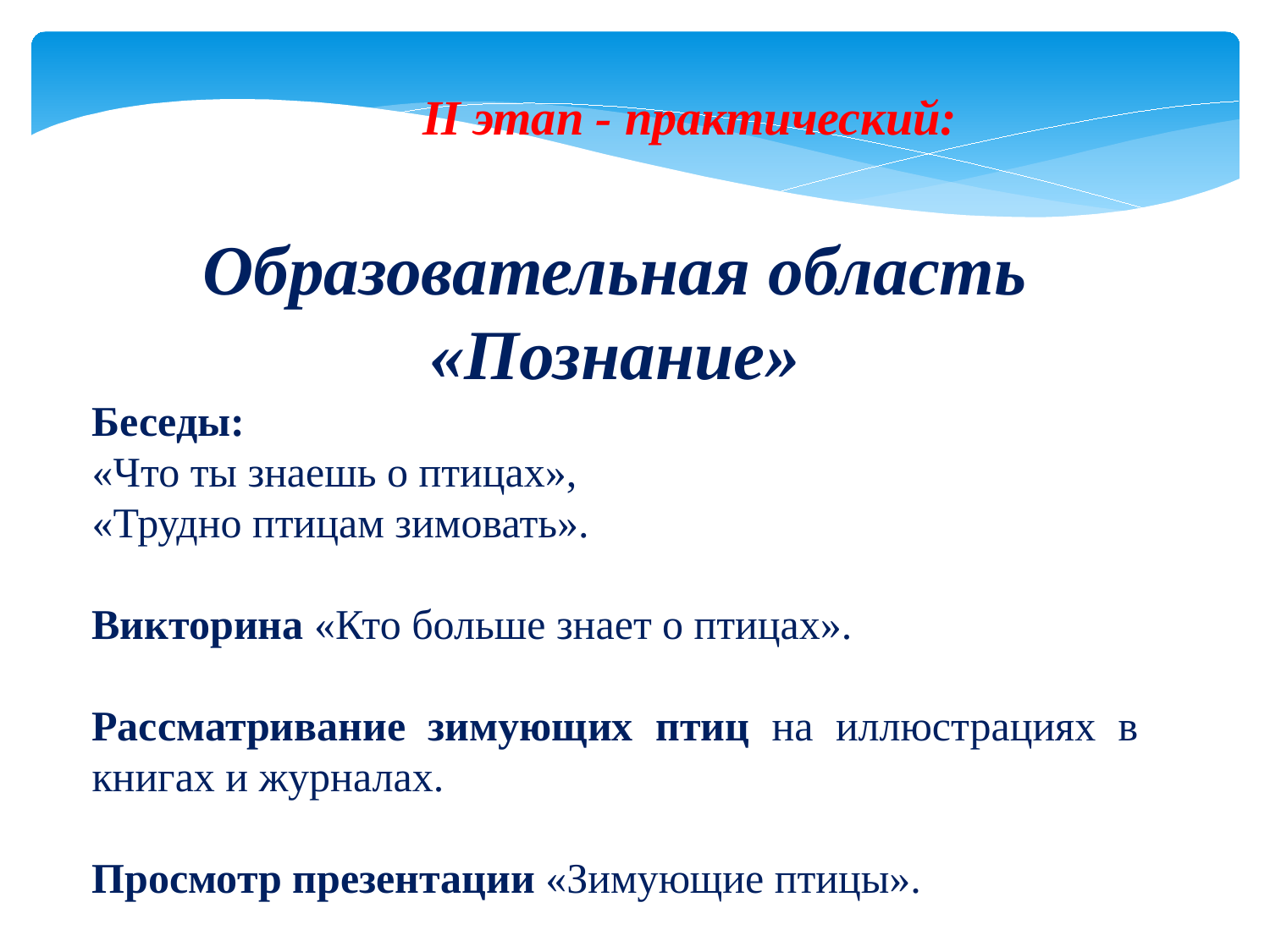

II этап - практический:
Образовательная область
«Познание»
Беседы:
«Что ты знаешь о птицах»,
«Трудно птицам зимовать».

Викторина «Кто больше знает о птицах».

Рассматривание зимующих птиц на иллюстрациях в книгах и журналах.

Просмотр презентации «Зимующие птицы».